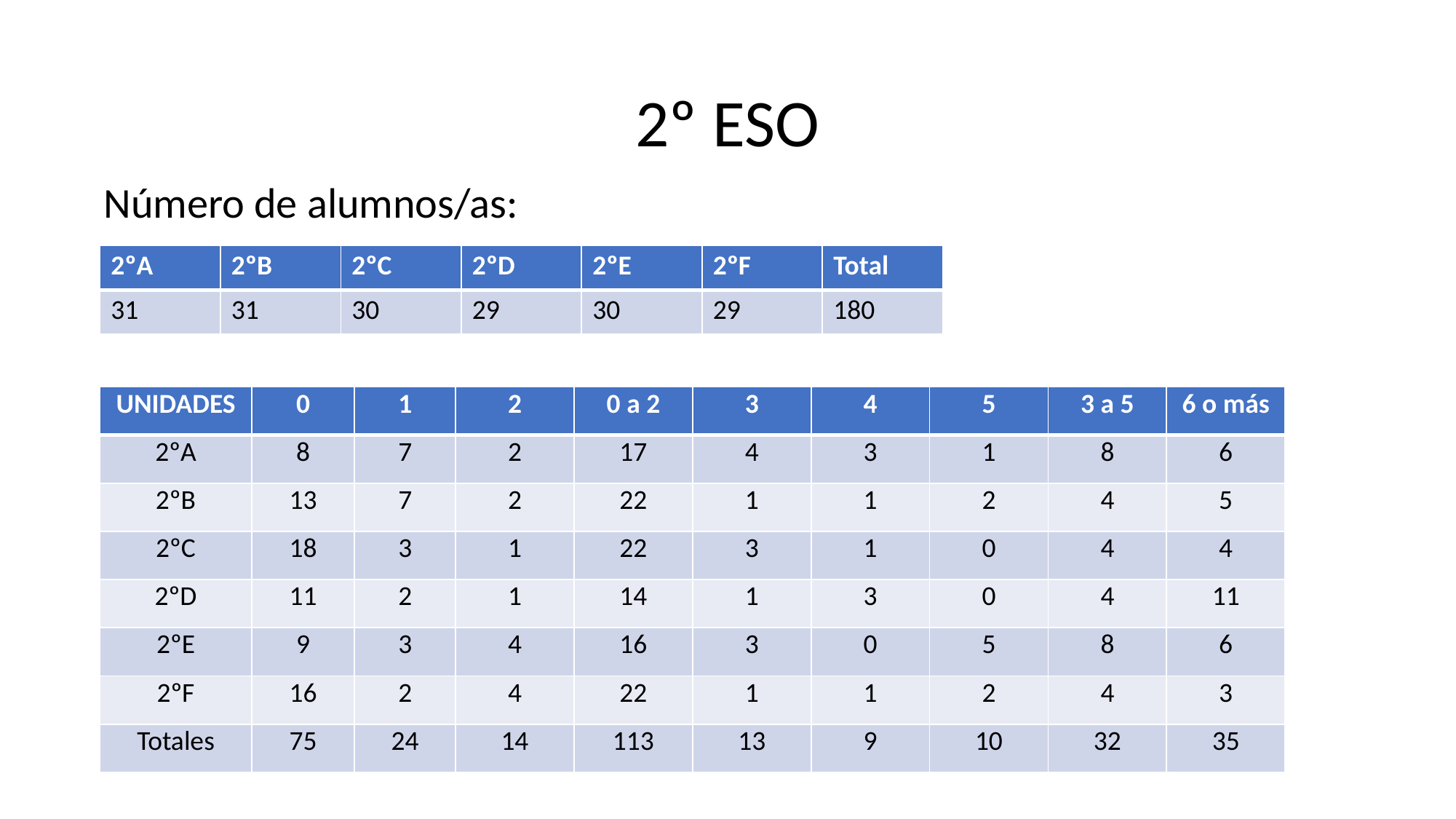

# 2º ESO
  Número de alumnos/as:

| 2ºA | 2ºB | 2ºC | 2ºD | 2ºE | 2ºF | Total |
| --- | --- | --- | --- | --- | --- | --- |
| 31 | 31 | 30 | 29 | 30 | 29 | 180 |
| UNIDADES | 0 | 1 | 2 | 0 a 2 | 3 | 4 | 5 | 3 a 5 | 6 o más |
| --- | --- | --- | --- | --- | --- | --- | --- | --- | --- |
| 2ºA | 8 | 7 | 2 | 17 | 4 | 3 | 1 | 8 | 6 |
| 2ºB | 13 | 7 | 2 | 22 | 1 | 1 | 2 | 4 | 5 |
| 2ºC | 18 | 3 | 1 | 22 | 3 | 1 | 0 | 4 | 4 |
| 2ºD | 11 | 2 | 1 | 14 | 1 | 3 | 0 | 4 | 11 |
| 2ºE | 9 | 3 | 4 | 16 | 3 | 0 | 5 | 8 | 6 |
| 2ºF | 16 | 2 | 4 | 22 | 1 | 1 | 2 | 4 | 3 |
| Totales | 75 | 24 | 14 | 113 | 13 | 9 | 10 | 32 | 35 |